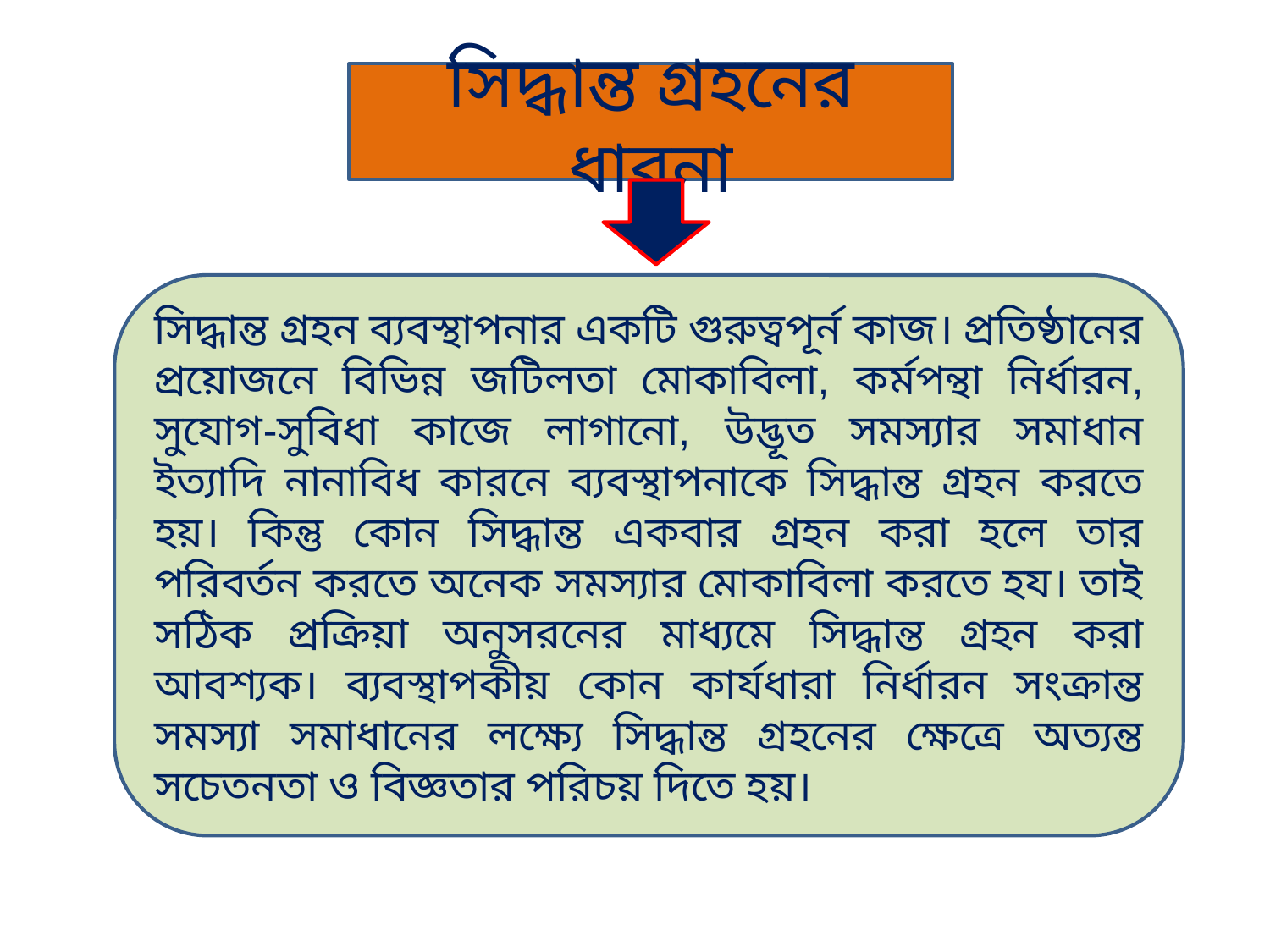

সিদ্ধান্ত গ্রহনের ধারনা

সিদ্ধান্ত গ্রহন ব্যবস্থাপনার একটি গুরুত্বপূর্ন কাজ। প্রতিষ্ঠানের প্রয়োজনে বিভিন্ন জটিলতা মোকাবিলা, কর্মপন্থা নির্ধারন, সুযোগ-সুবিধা কাজে লাগানো, উদ্ভূত সমস্যার সমাধান ইত্যাদি নানাবিধ কারনে ব্যবস্থাপনাকে সিদ্ধান্ত গ্রহন করতে হয়। কিন্তু কোন সিদ্ধান্ত একবার গ্রহন করা হলে তার পরিবর্তন করতে অনেক সমস্যার মোকাবিলা করতে হয। তাই সঠিক প্রক্রিয়া অনুসরনের মাধ্যমে সিদ্ধান্ত গ্রহন করা আবশ্যক। ব্যবস্থাপকীয় কোন কার্যধারা নির্ধারন সংক্রান্ত সমস্যা সমাধানের লক্ষ্যে সিদ্ধান্ত গ্রহনের ক্ষেত্রে অত্যন্ত সচেতনতা ও বিজ্ঞতার পরিচয় দিতে হয়।